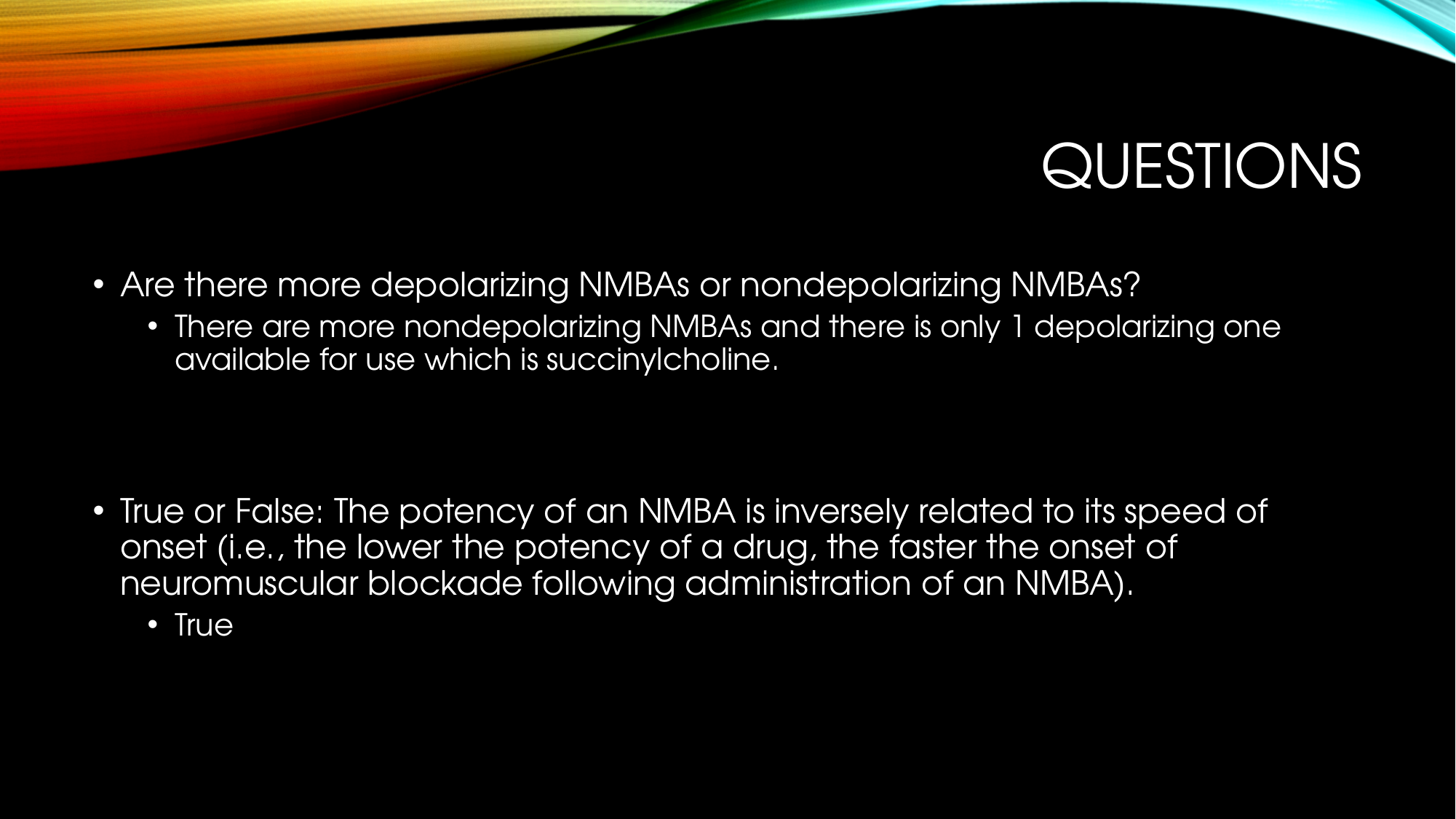

# Questions
Are there more depolarizing NMBAs or nondepolarizing NMBAs?
There are more nondepolarizing NMBAs and there is only 1 depolarizing one available for use which is succinylcholine.

True or False: The potency of an NMBA is inversely related to its speed of onset (i.e., the lower the potency of a drug, the faster the onset of neuromuscular blockade following administration of an NMBA).
True